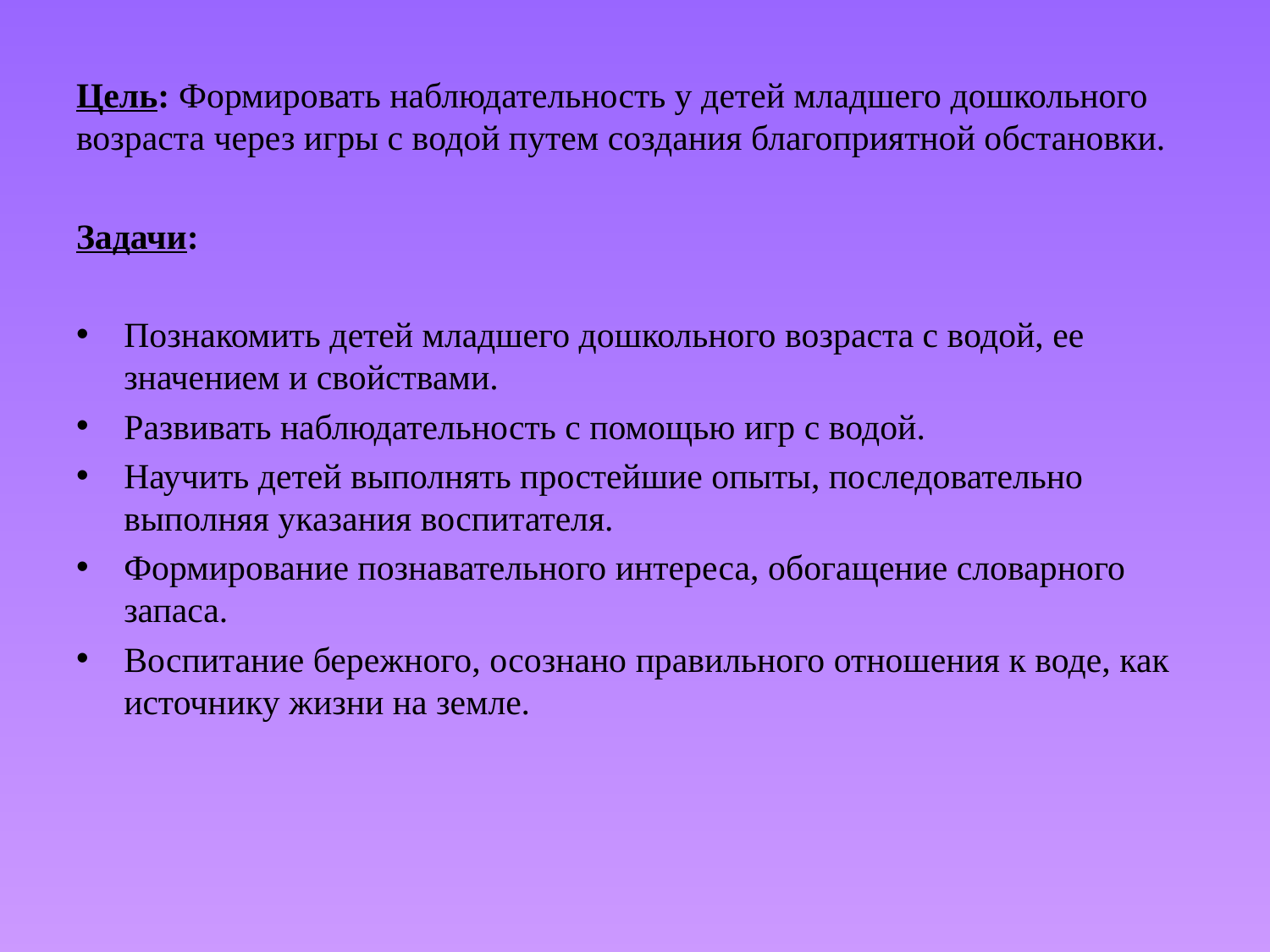

#
Цель: Формировать наблюдательность у детей младшего дошкольного возраста через игры с водой путем создания благоприятной обстановки.

Задачи:

Познакомить детей младшего дошкольного возраста с водой, ее значением и свойствами.
Развивать наблюдательность с помощью игр с водой.
Научить детей выполнять простейшие опыты, последовательно выполняя указания воспитателя.
Формирование познавательного интереса, обогащение словарного запаса.
Воспитание бережного, осознано правильного отношения к воде, как источнику жизни на земле.